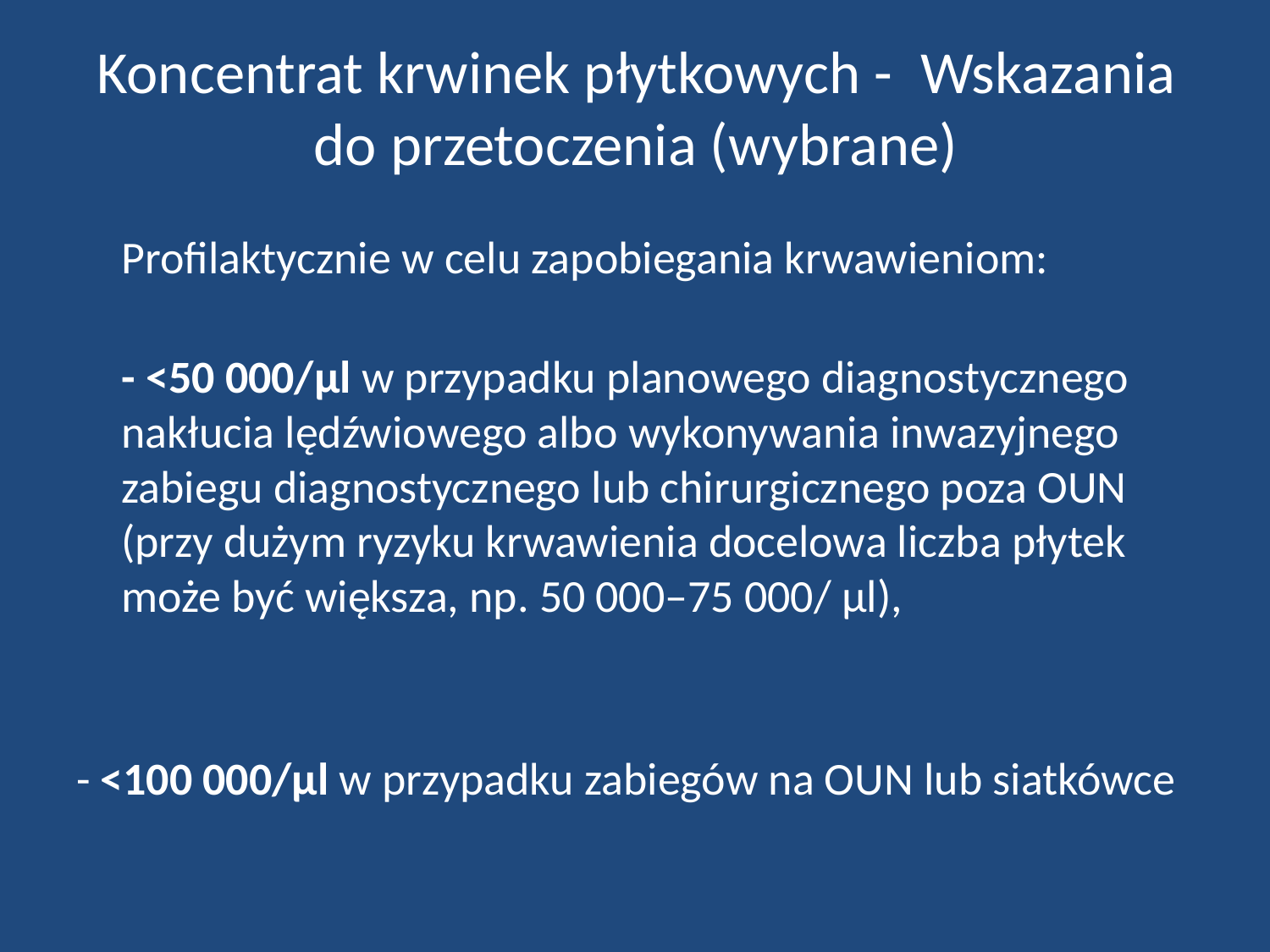

# Koncentrat krwinek płytkowych - ​ Wskazania do przetoczenia (wybrane)
	Profilaktycznie w celu zapobiegania krwawieniom:
- <50 000/µl w przypadku planowego diagnostycznego nakłucia lędźwiowego albo wykonywania inwazyjnego zabiegu diagnostycznego lub chirurgicznego poza OUN (przy dużym ryzyku krwawienia docelowa liczba płytek może być większa, np. 50 000–75 000/ µl),

- <100 000/µl w przypadku zabiegów na OUN lub siatkówce